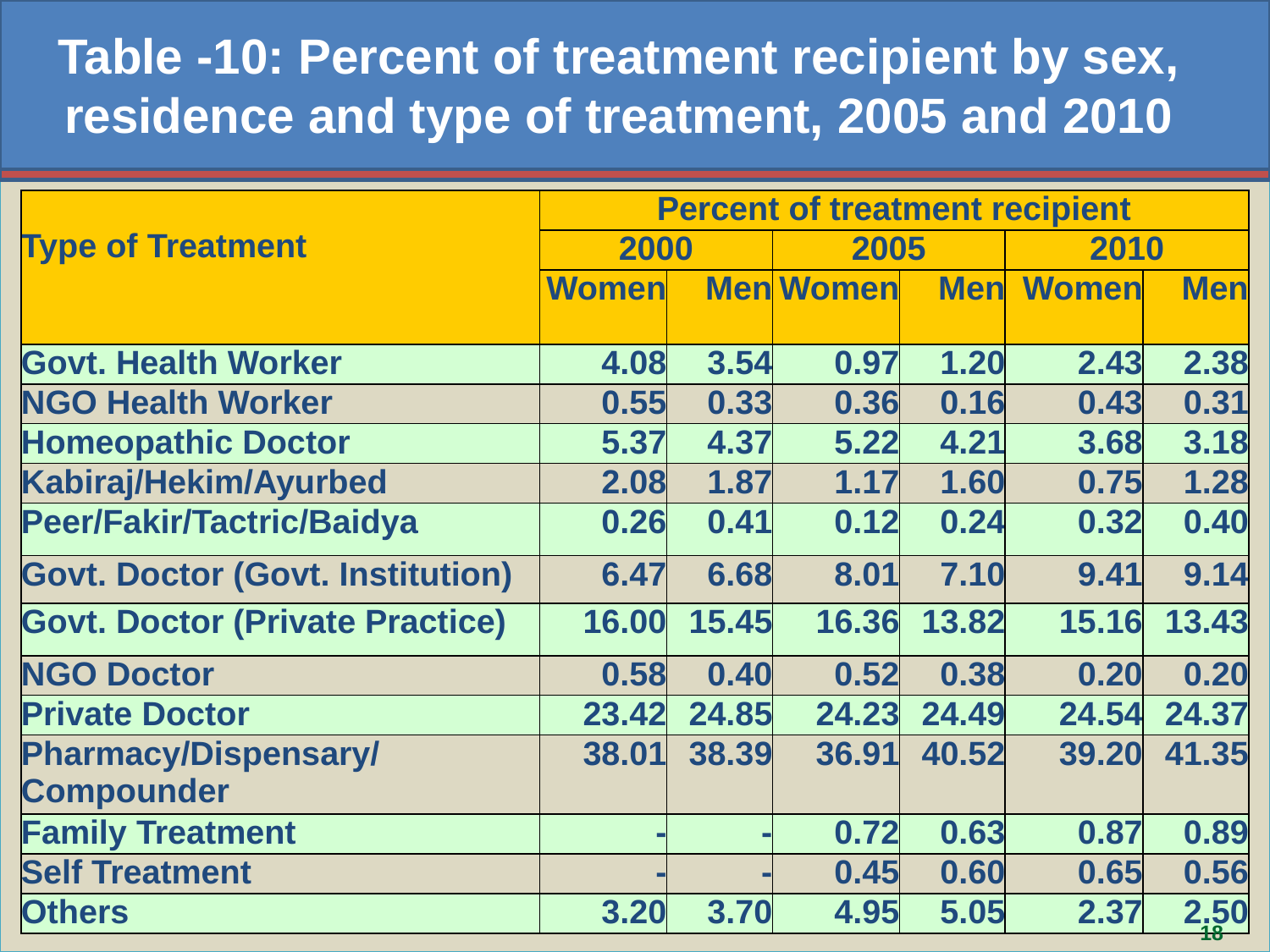

Table -10: Percent of treatment recipient by sex, residence and type of treatment, 2005 and 2010

| Type of Treatment | Percent of treatment recipient |  |  |  |  |  |
| --- | --- | --- | --- | --- | --- | --- |
|  | 2000 |  | 2005 |  | 2010 |  |
|  | Women | Men | Women | Men | Women | Men |
| Govt. Health Worker | 4.08 | 3.54 | 0.97 | 1.20 | 2.43 | 2.38 |
| NGO Health Worker | 0.55 | 0.33 | 0.36 | 0.16 | 0.43 | 0.31 |
| Homeopathic Doctor | 5.37 | 4.37 | 5.22 | 4.21 | 3.68 | 3.18 |
| Kabiraj/Hekim/Ayurbed | 2.08 | 1.87 | 1.17 | 1.60 | 0.75 | 1.28 |
| Peer/Fakir/Tactric/Baidya | 0.26 | 0.41 | 0.12 | 0.24 | 0.32 | 0.40 |
| Govt. Doctor (Govt. Institution) | 6.47 | 6.68 | 8.01 | 7.10 | 9.41 | 9.14 |
| Govt. Doctor (Private Practice) | 16.00 | 15.45 | 16.36 | 13.82 | 15.16 | 13.43 |
| NGO Doctor | 0.58 | 0.40 | 0.52 | 0.38 | 0.20 | 0.20 |
| Private Doctor | 23.42 | 24.85 | 24.23 | 24.49 | 24.54 | 24.37 |
| Pharmacy/Dispensary/ Compounder | 38.01 | 38.39 | 36.91 | 40.52 | 39.20 | 41.35 |
| Family Treatment | - | - | 0.72 | 0.63 | 0.87 | 0.89 |
| Self Treatment | - | - | 0.45 | 0.60 | 0.65 | 0.56 |
| Others | 3.20 | 3.70 | 4.95 | 5.05 | 2.37 | 2.50 |
18